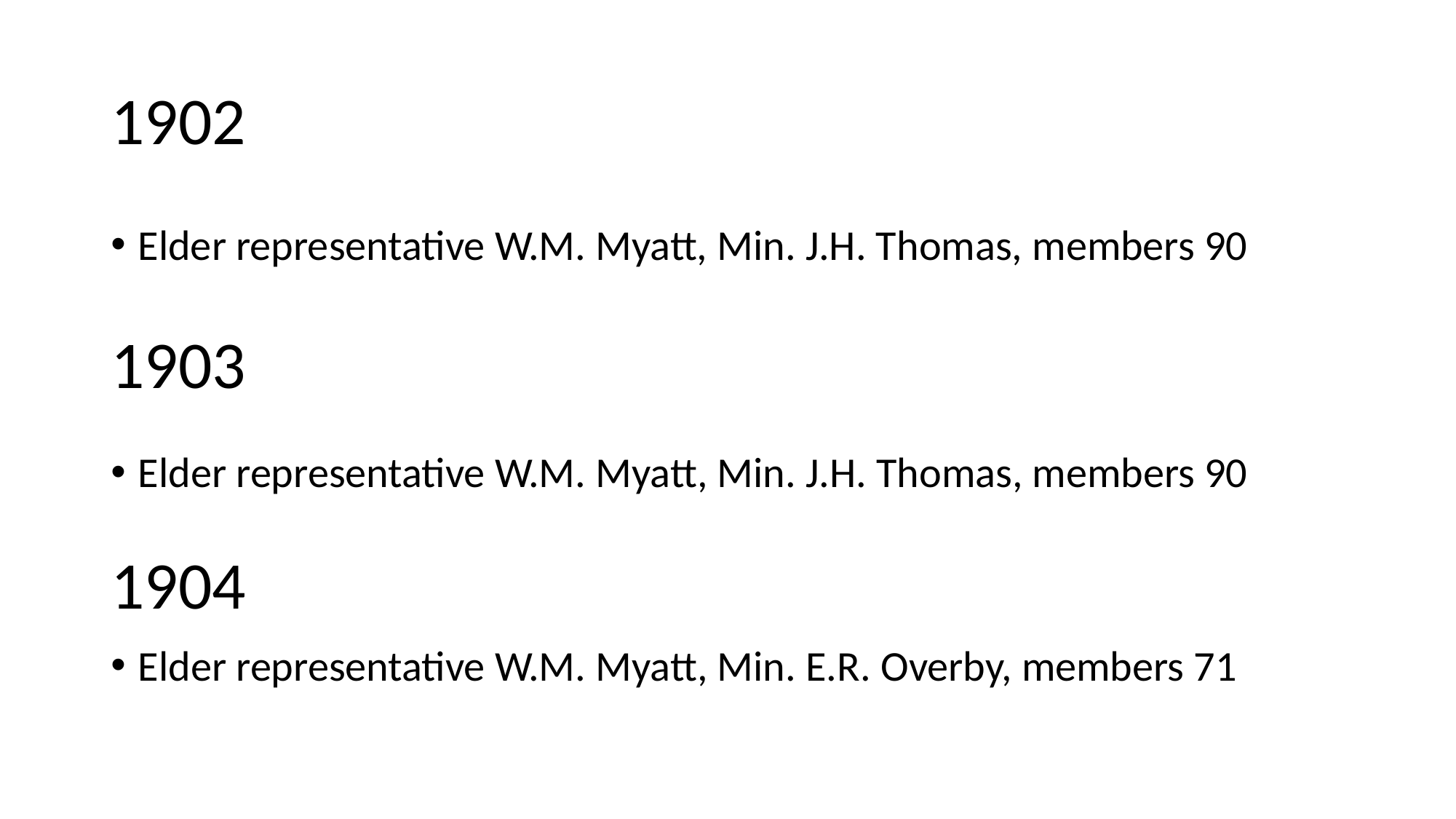

# 1902
Elder representative W.M. Myatt, Min. J.H. Thomas, members 90
1903
Elder representative W.M. Myatt, Min. J.H. Thomas, members 90
1904
Elder representative W.M. Myatt, Min. E.R. Overby, members 71